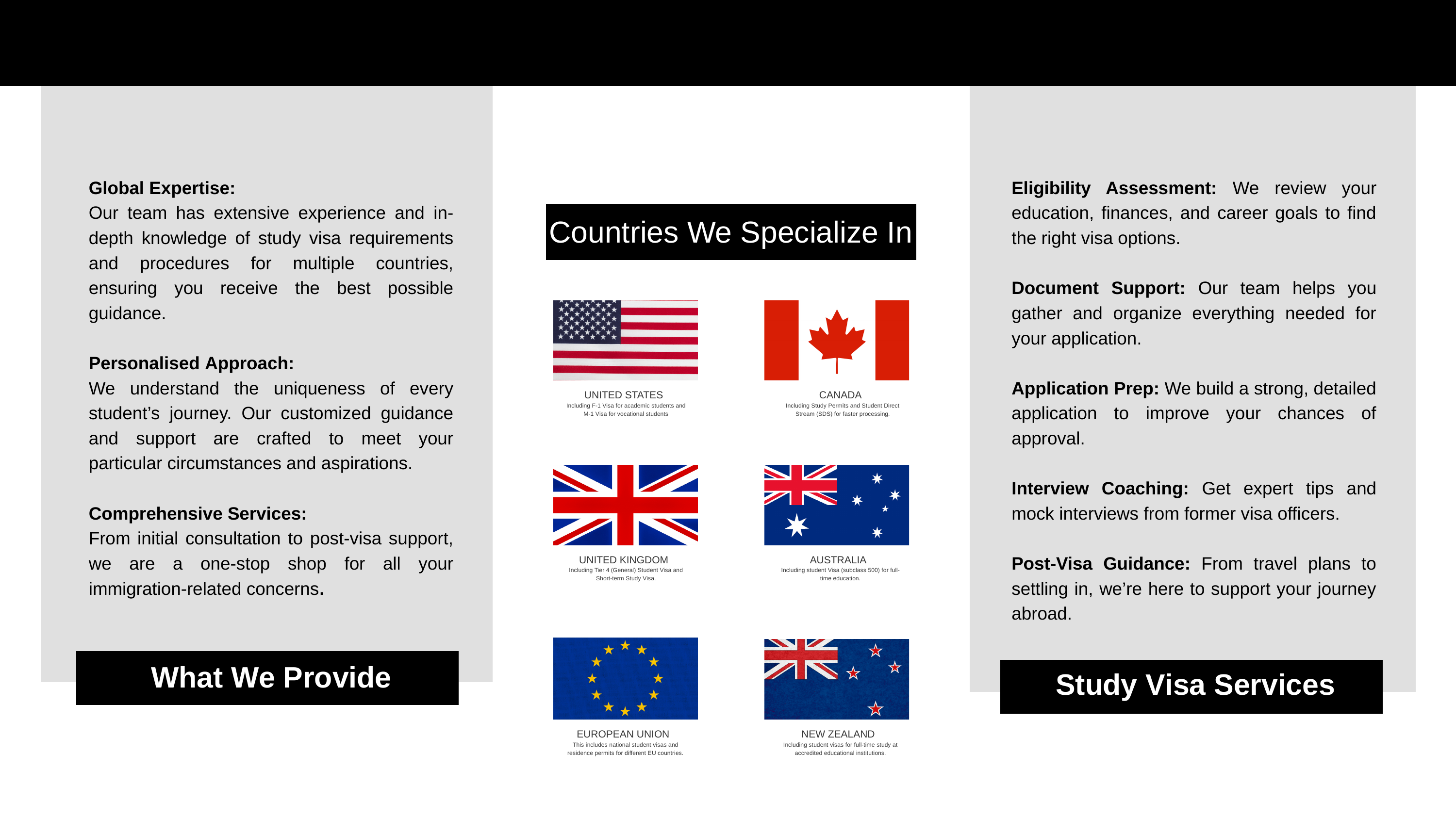

Global Expertise:
Our team has extensive experience and in-depth knowledge of study visa requirements and procedures for multiple countries, ensuring you receive the best possible guidance.

Personalised Approach:
We understand the uniqueness of every student’s journey. Our customized guidance and support are crafted to meet your particular circumstances and aspirations.

Comprehensive Services:
From initial consultation to post-visa support, we are a one-stop shop for all your immigration-related concerns.
Eligibility Assessment: We review your education, finances, and career goals to find the right visa options.

Document Support: Our team helps you gather and organize everything needed for your application.

Application Prep: We build a strong, detailed application to improve your chances of approval.

Interview Coaching: Get expert tips and mock interviews from former visa officers.

Post-Visa Guidance: From travel plans to settling in, we’re here to support your journey abroad.

Countries We Specialize In

UNITED STATES
CANADA
Including F-1 Visa for academic students and M-1 Visa for vocational students
Including Study Permits and Student Direct Stream (SDS) for faster processing.

UNITED KINGDOM
AUSTRALIA
Including Tier 4 (General) Student Visa and Short-term Study Visa.
Including student Visa (subclass 500) for full-time education.

What We Provide

 Study Visa Services
EUROPEAN UNION
NEW ZEALAND
This includes national student visas and residence permits for different EU countries.
Including student visas for full-time study at accredited educational institutions.